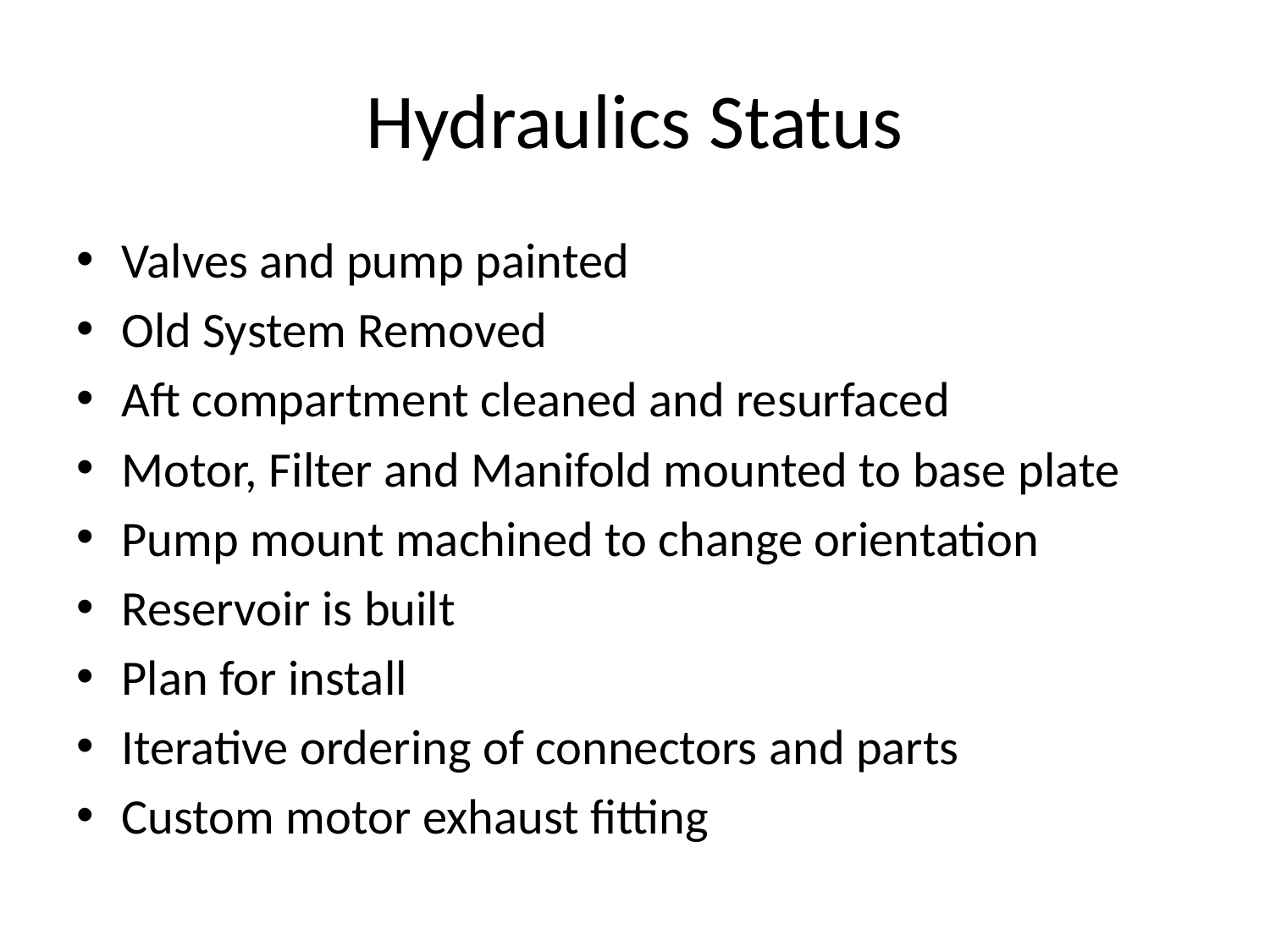

# Hydraulics Status
Valves and pump painted
Old System Removed
Aft compartment cleaned and resurfaced
Motor, Filter and Manifold mounted to base plate
Pump mount machined to change orientation
Reservoir is built
Plan for install
Iterative ordering of connectors and parts
Custom motor exhaust fitting